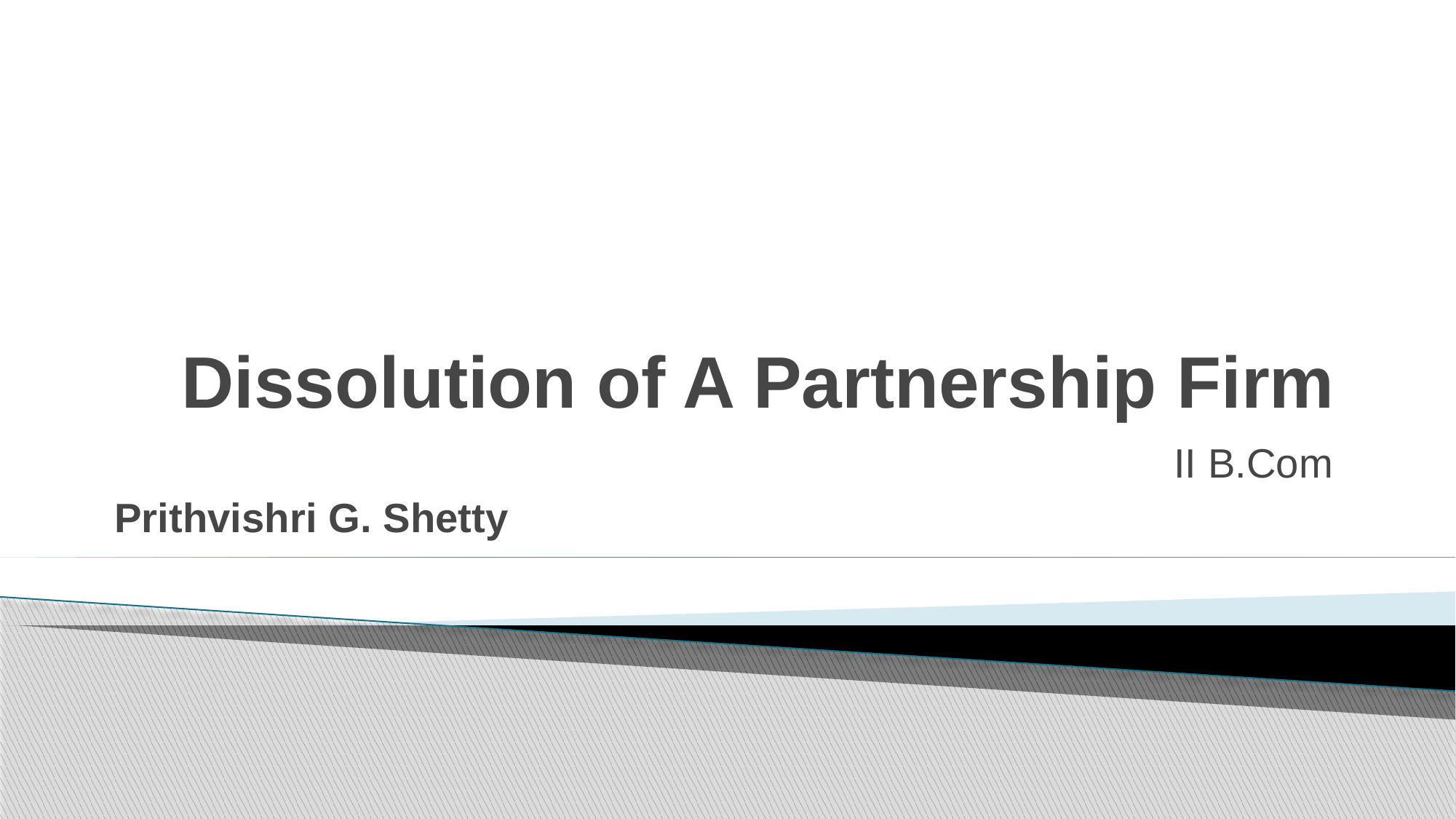

# Dissolution of A Partnership Firm
II B.Com
Prithvishri G. Shetty